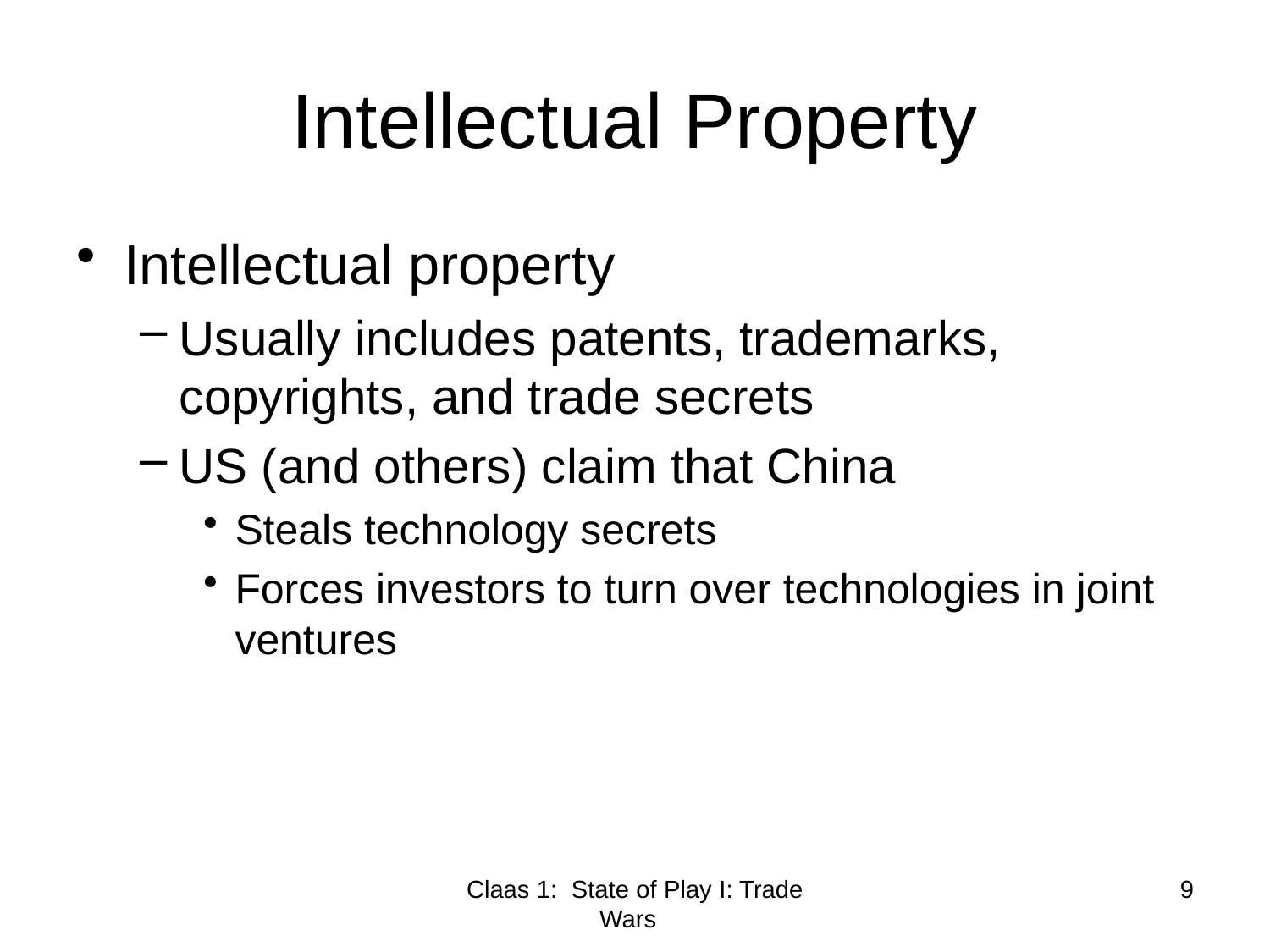

# Intellectual Property
Intellectual property
Usually includes patents, trademarks, copyrights, and trade secrets
US (and others) claim that China
Steals technology secrets
Forces investors to turn over technologies in joint ventures

Claas 1:  State of Play I: Trade Wars
9